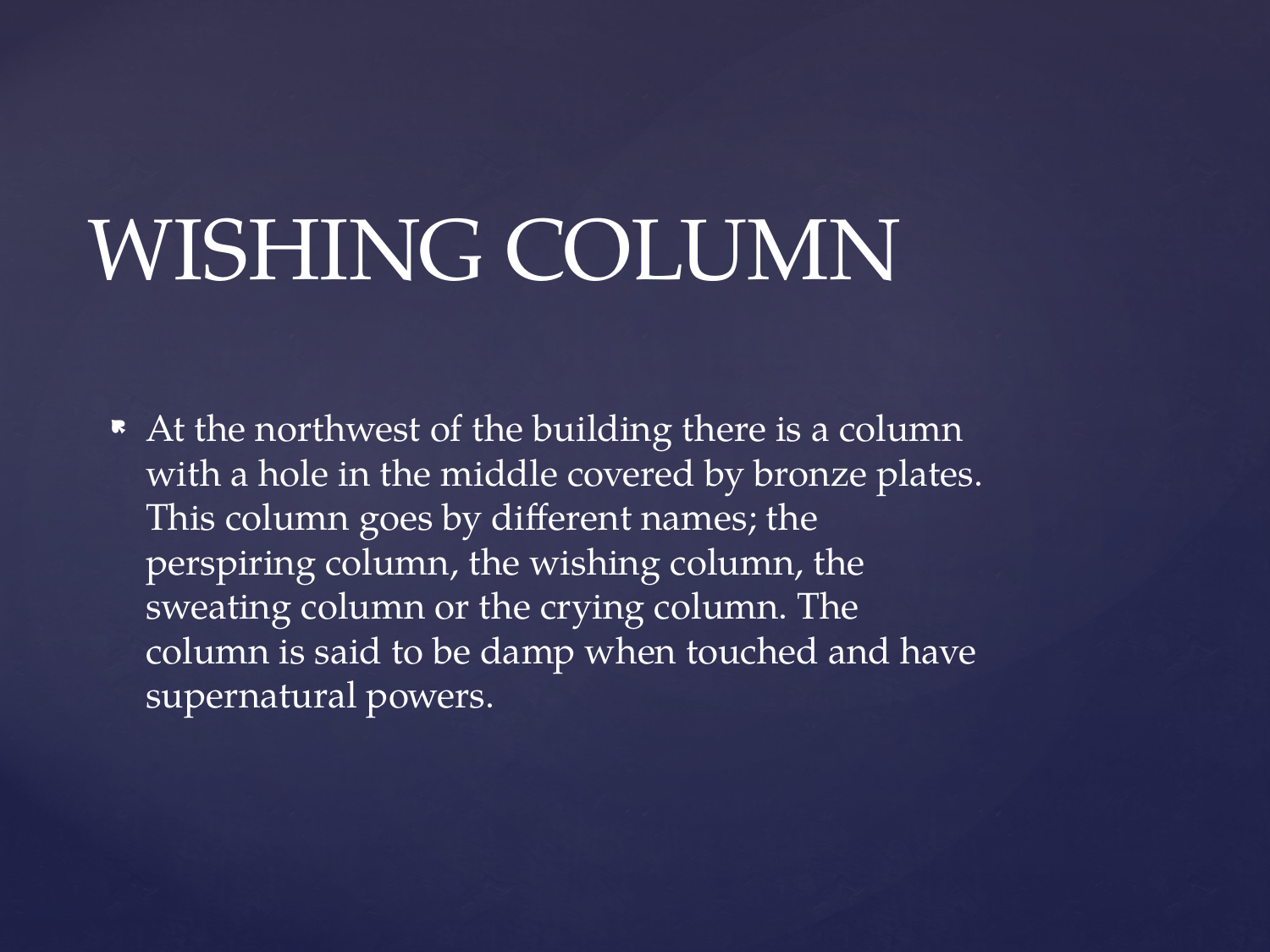

# WISHING COLUMN
At the northwest of the building there is a column with a hole in the middle covered by bronze plates. This column goes by different names; the perspiring column, the wishing column, the sweating column or the crying column. The column is said to be damp when touched and have supernatural powers.